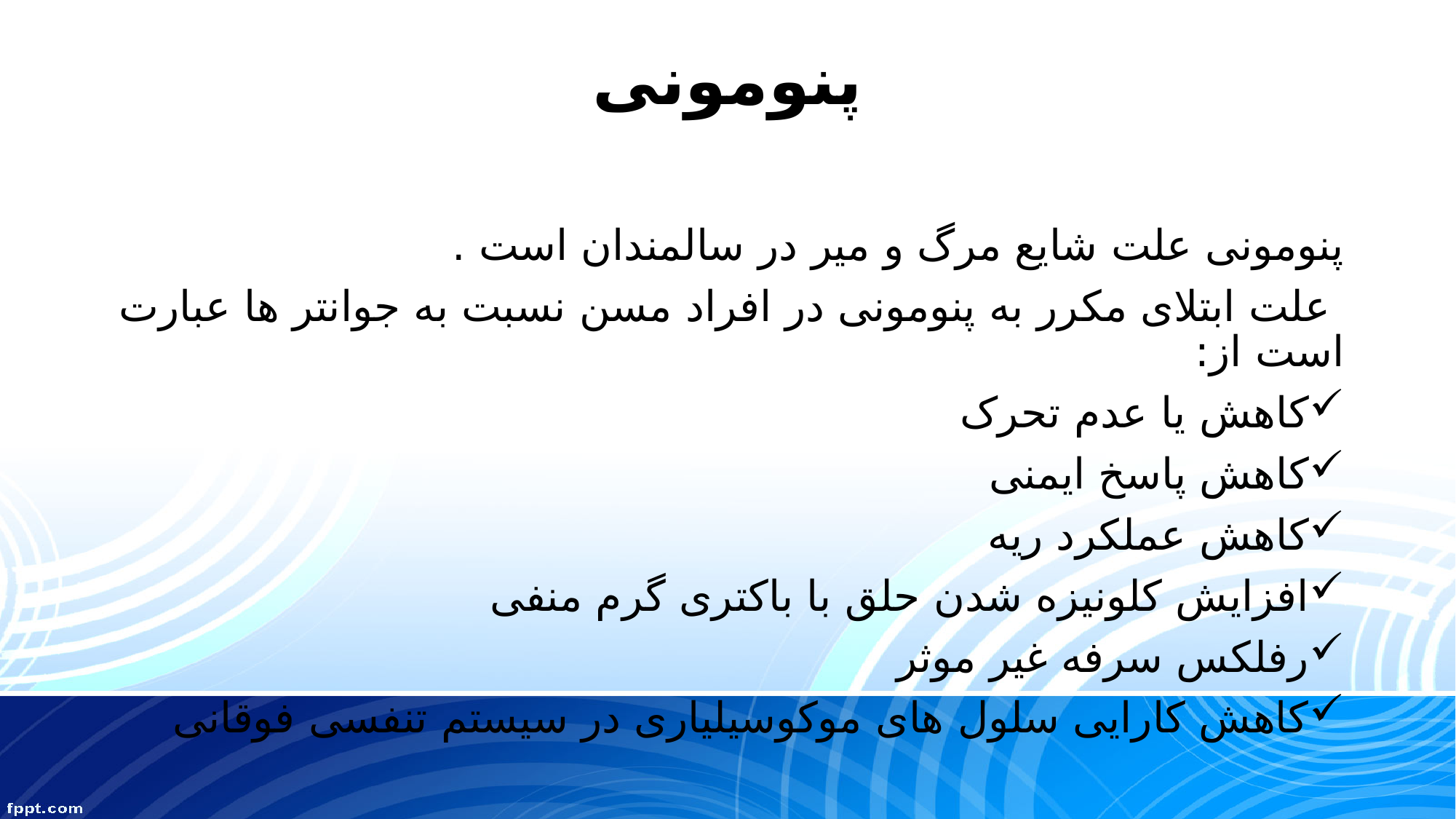

# پنومونی
پنومونی علت شایع مرگ و میر در سالمندان است .
 علت ابتلای مکرر به پنومونی در افراد مسن نسبت به جوانتر ها عبارت است از:
کاهش یا عدم تحرک
کاهش پاسخ ایمنی
کاهش عملکرد ریه
افزایش کلونیزه شدن حلق با باکتری گرم منفی
رفلکس سرفه غیر موثر
کاهش کارایی سلول های موکوسیلیاری در سیستم تنفسی فوقانی